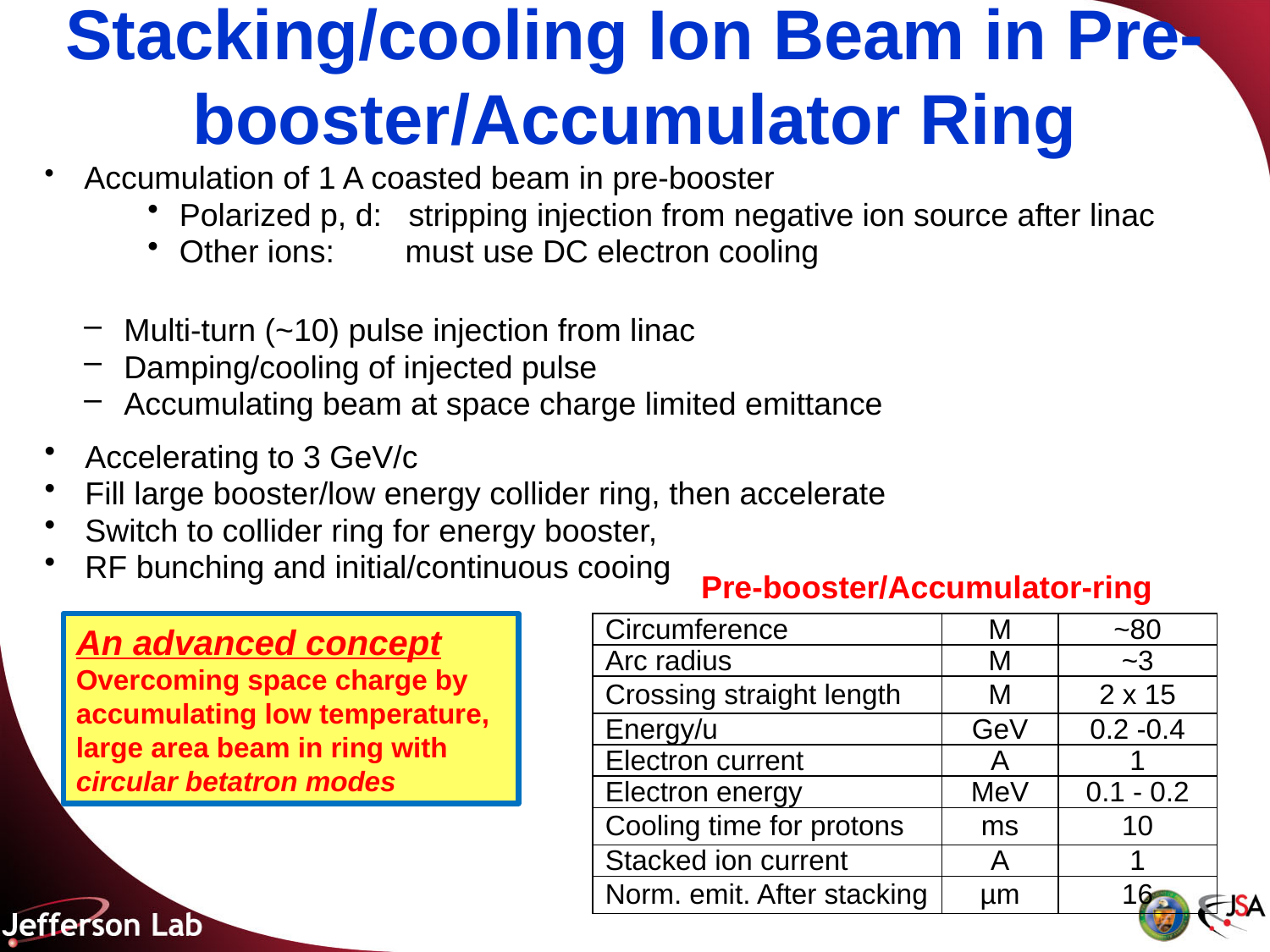

# Stacking/cooling Ion Beam in Pre-booster/Accumulator Ring
 Accumulation of 1 A coasted beam in pre-booster
Polarized p, d:   stripping injection from negative ion source after linac
Other ions:        must use DC electron cooling

Multi-turn (~10) pulse injection from linac
Damping/cooling of injected pulse
Accumulating beam at space charge limited emittance

 Accelerating to 3 GeV/c
 Fill large booster/low energy collider ring, then accelerate
 Switch to collider ring for energy booster,
 RF bunching and initial/continuous cooing
Pre-booster/Accumulator-ring
An advanced concept
Overcoming space charge by accumulating low temperature, large area beam in ring with circular betatron modes
| Circumference | M | ~80 |
| --- | --- | --- |
| Arc radius | M | ~3 |
| Crossing straight length | M | 2 x 15 |
| Energy/u | GeV | 0.2 -0.4 |
| Electron current | A | 1 |
| Electron energy | MeV | 0.1 - 0.2 |
| Cooling time for protons | ms | 10 |
| Stacked ion current | A | 1 |
| Norm. emit. After stacking | µm | 16 |